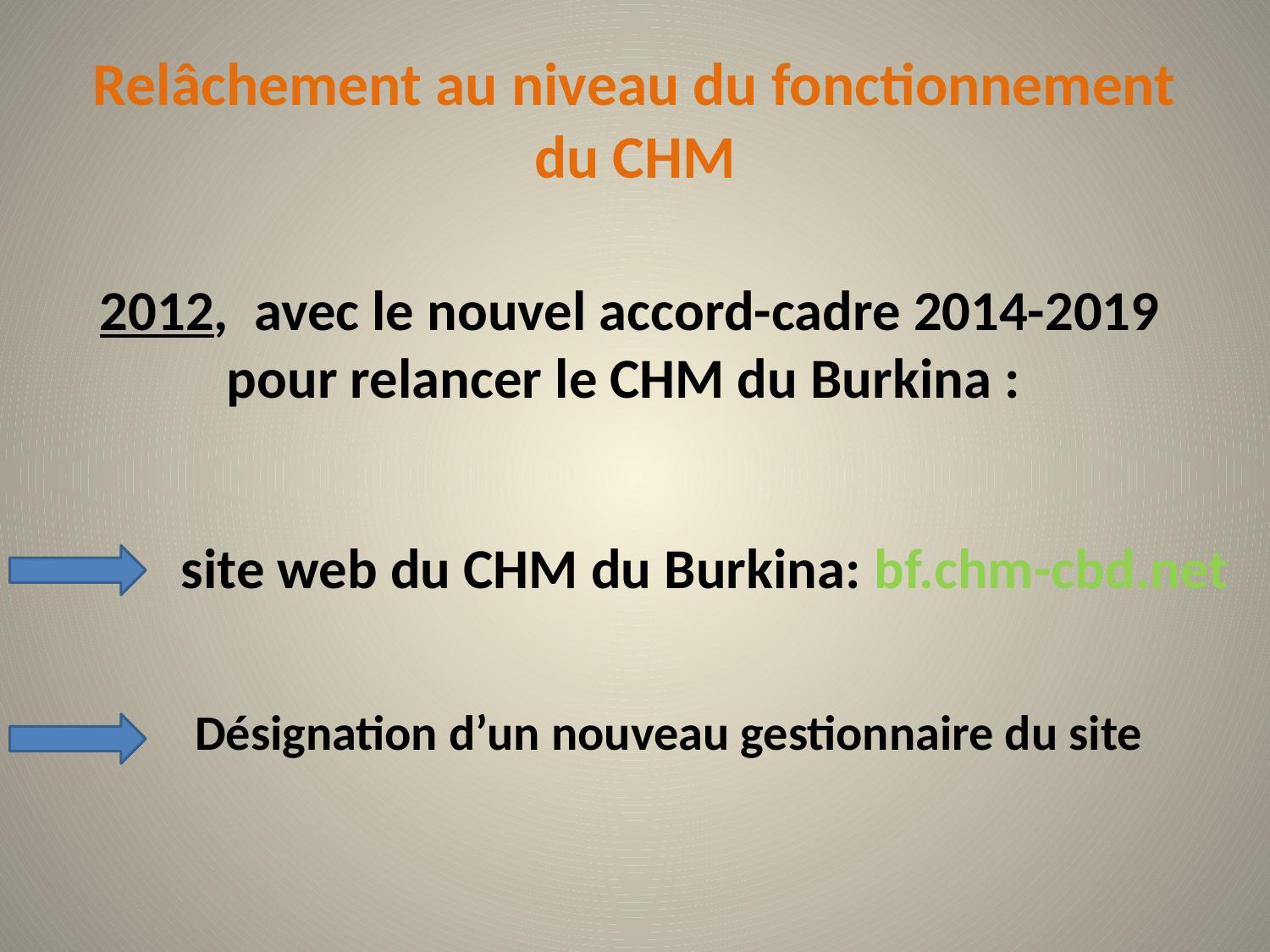

# Relâchement au niveau du fonctionnement du CHM
2012,  avec le nouvel accord-cadre 2014-2019 pour relancer le CHM du Burkina :
site web du CHM du Burkina: bf.chm-cbd.net

   Désignation d’un nouveau gestionnaire du site